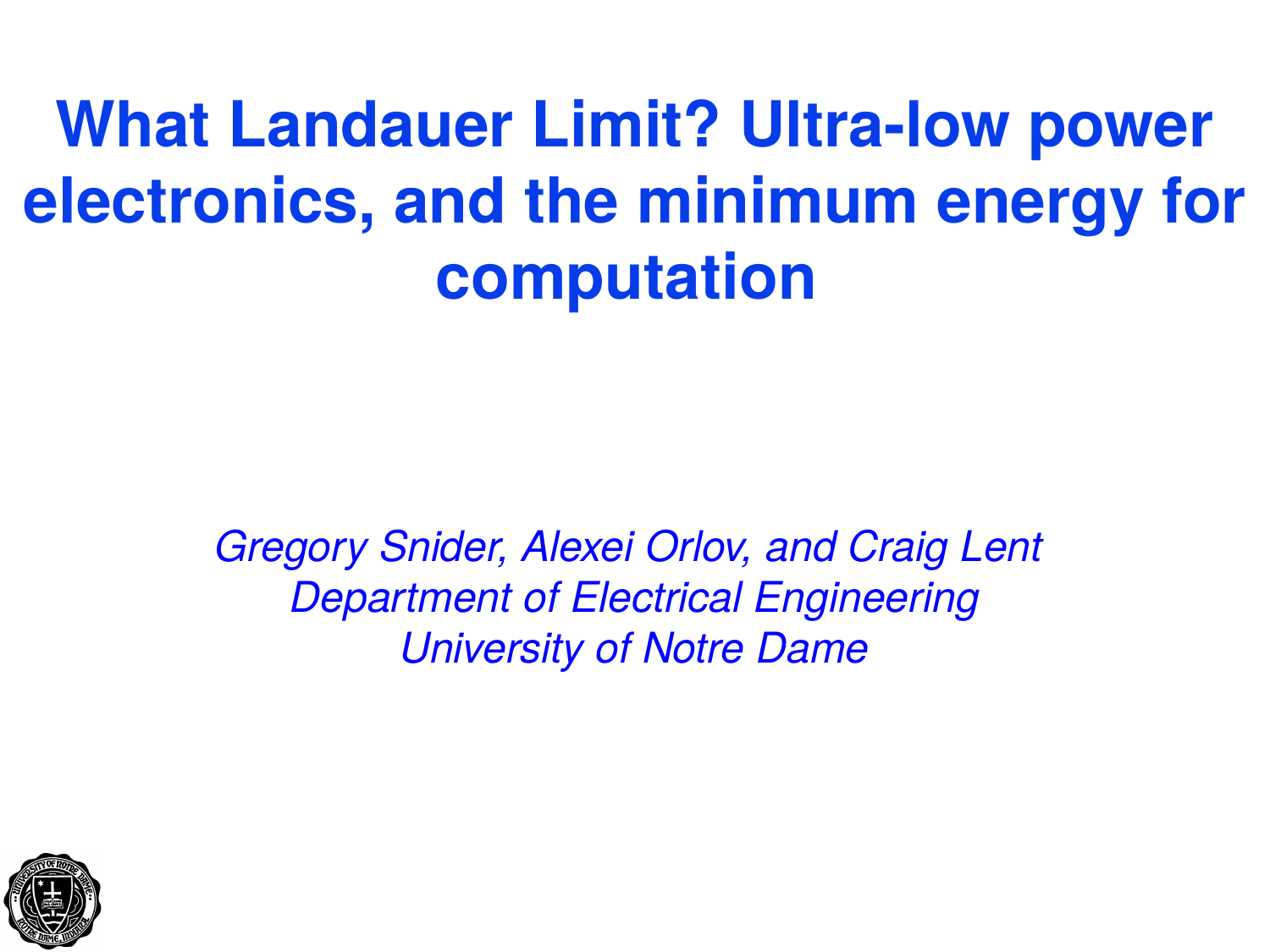

# What Landauer Limit? Ultra-low power electronics, and the minimum energy for computation
Gregory Snider, Alexei Orlov, and Craig Lent
Department of Electrical Engineering
University of Notre Dame